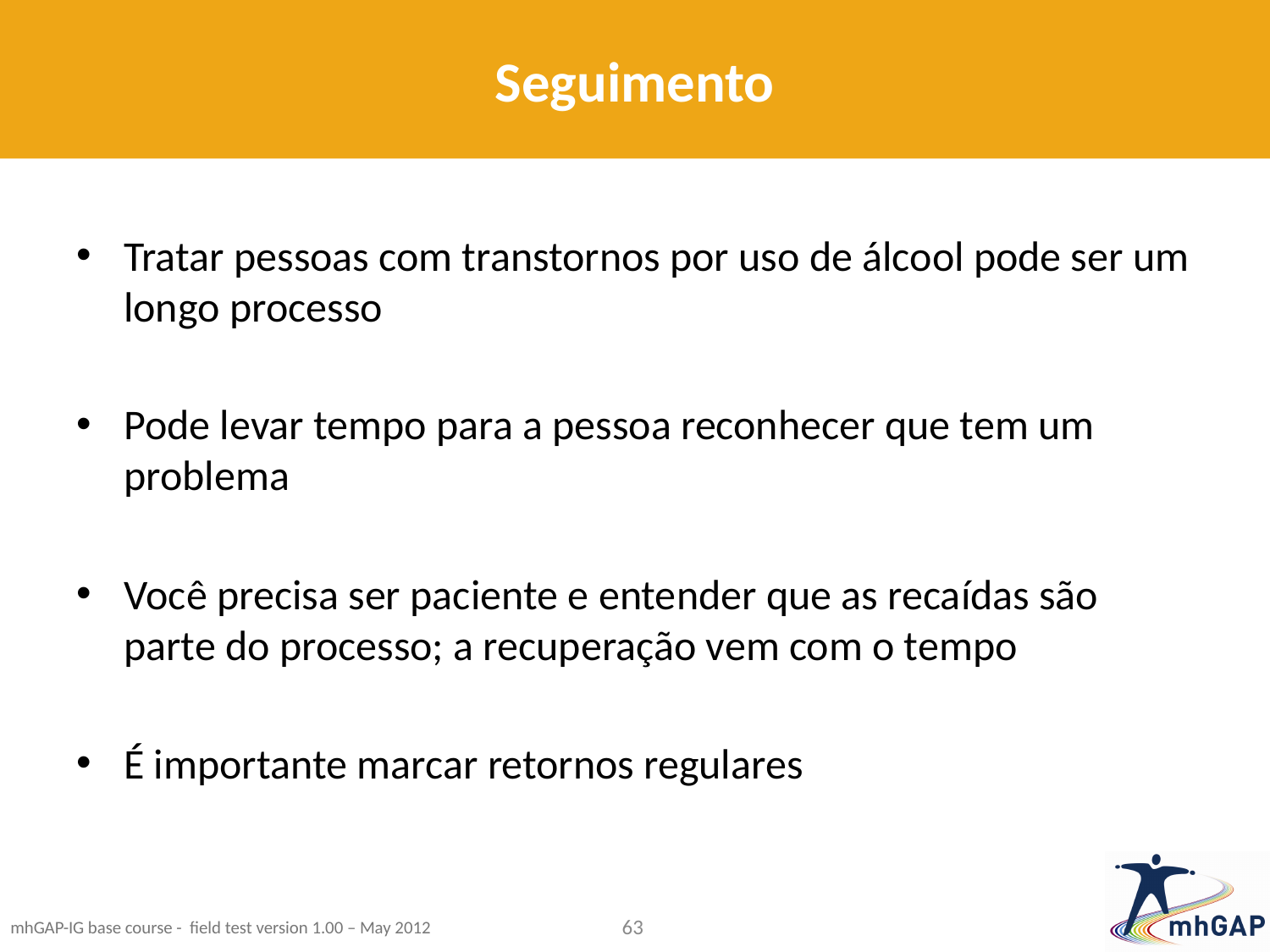

# Seguimento
Tratar pessoas com transtornos por uso de álcool pode ser um longo processo

Pode levar tempo para a pessoa reconhecer que tem um problema

Você precisa ser paciente e entender que as recaídas são parte do processo; a recuperação vem com o tempo

É importante marcar retornos regulares

63
mhGAP-IG base course -  field test version 1.00 – May 2012